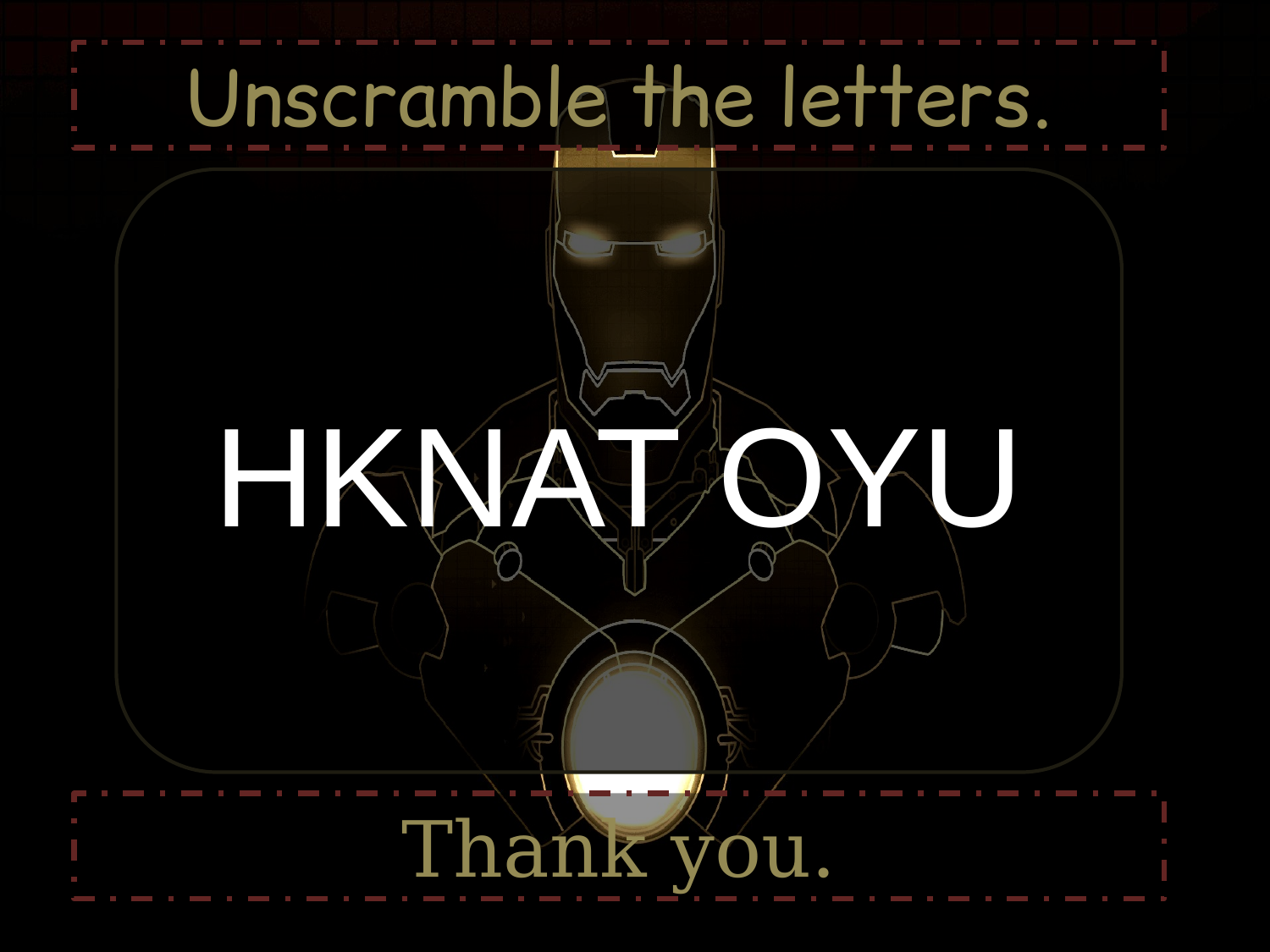

Unscramble the letters.
HKNAT OYU
Thank you.